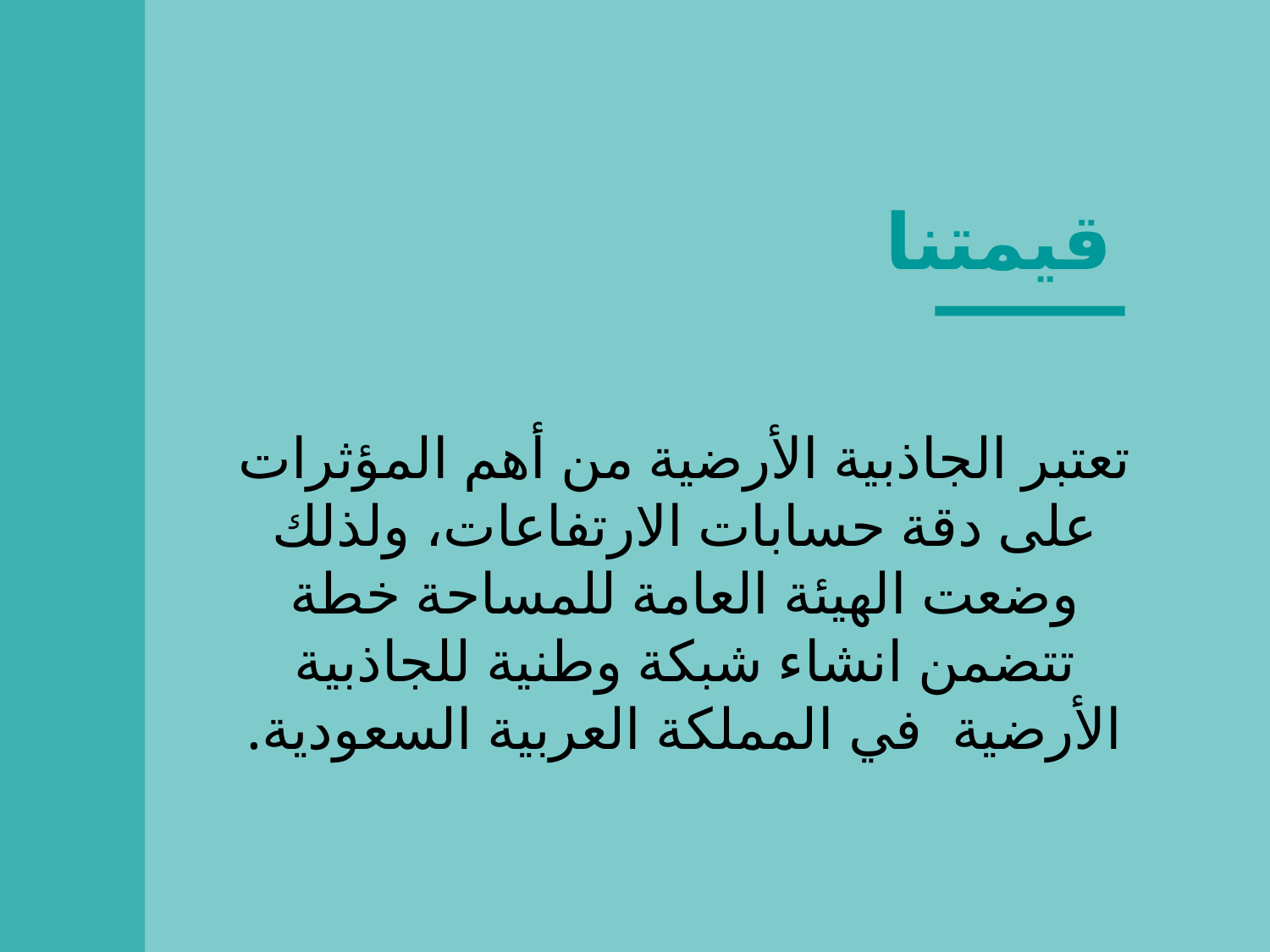

قيمتنا

تعتبر الجاذبية الأرضية من أهم المؤثرات على دقة حسابات الارتفاعات، ولذلك وضعت الهيئة العامة للمساحة خطة تتضمن انشاء شبكة وطنية للجاذبية الأرضية  في المملكة العربية السعودية.